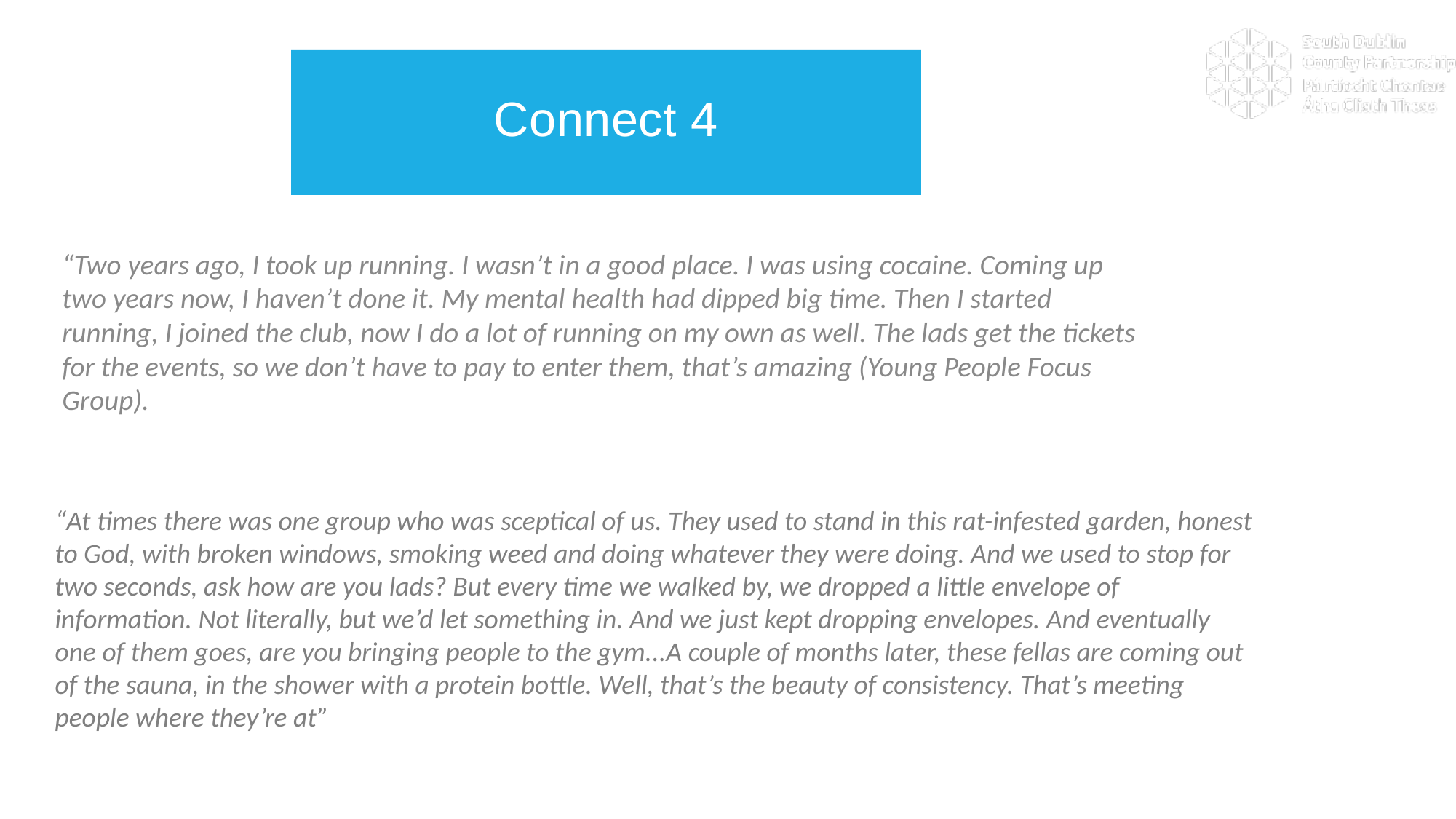

Connect 4

“Two years ago, I took up running. I wasn’t in a good place. I was using cocaine. Coming up two years now, I haven’t done it. My mental health had dipped big time. Then I started running, I joined the club, now I do a lot of running on my own as well. The lads get the tickets for the events, so we don’t have to pay to enter them, that’s amazing (Young People Focus Group).

“At times there was one group who was sceptical of us. They used to stand in this rat-infested garden, honest to God, with broken windows, smoking weed and doing whatever they were doing. And we used to stop for two seconds, ask how are you lads? But every time we walked by, we dropped a little envelope of information. Not literally, but we’d let something in. And we just kept dropping envelopes. And eventually one of them goes, are you bringing people to the gym...A couple of months later, these fellas are coming out of the sauna, in the shower with a protein bottle. Well, that’s the beauty of consistency. That’s meeting people where they’re at”